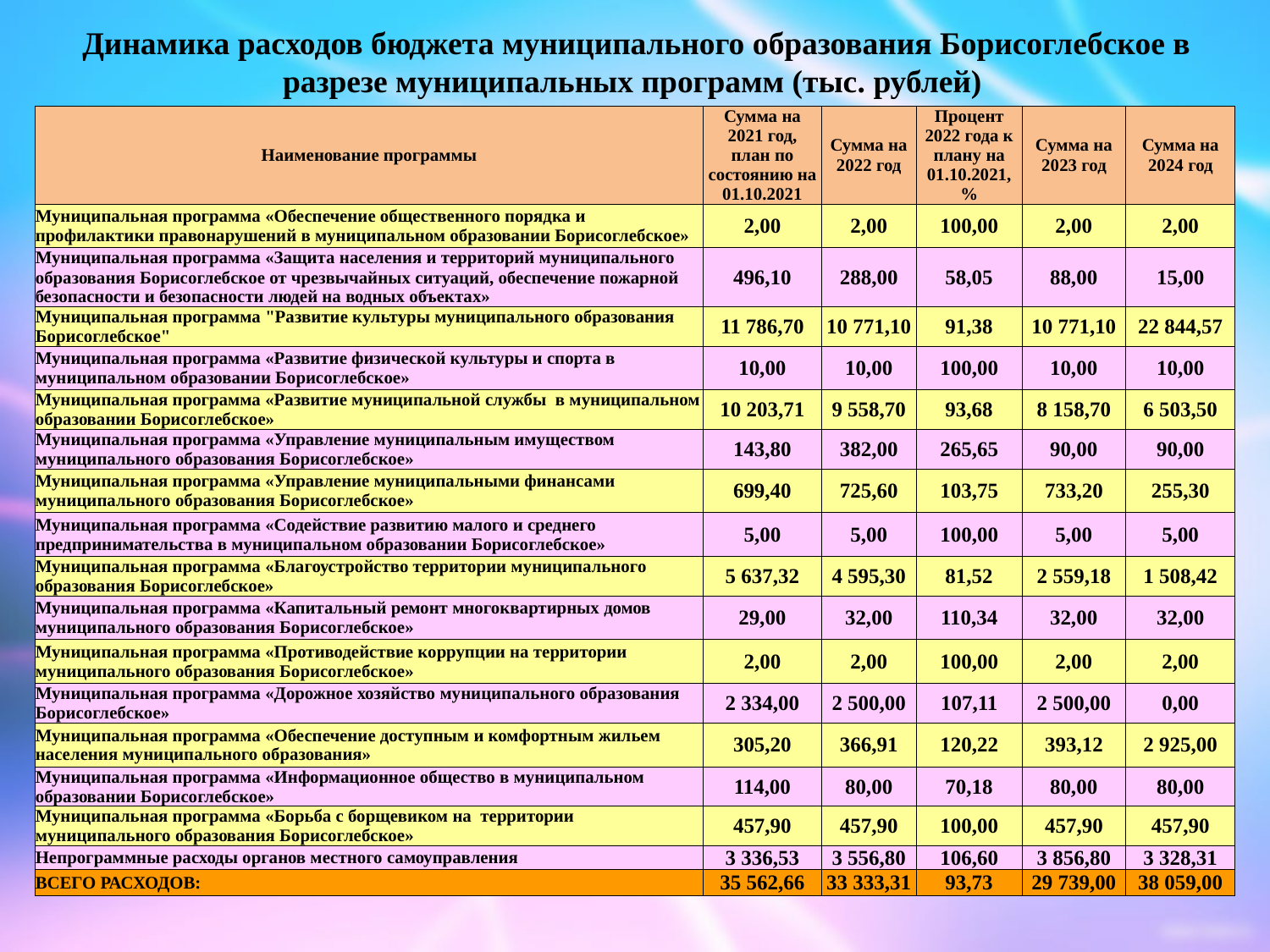

# Динамика расходов бюджета муниципального образования Борисоглебское в разрезе муниципальных программ (тыс. рублей)
| Наименование программы | Сумма на 2021 год, план по состоянию на 01.10.2021 | Сумма на 2022 год | Процент 2022 года к плану на 01.10.2021, % | Сумма на 2023 год | Сумма на 2024 год |
| --- | --- | --- | --- | --- | --- |
| Муниципальная программа «Обеспечение общественного порядка и профилактики правонарушений в муниципальном образовании Борисоглебское» | 2,00 | 2,00 | 100,00 | 2,00 | 2,00 |
| Муниципальная программа «Защита населения и территорий муниципального образования Борисоглебское от чрезвычайных ситуаций, обеспечение пожарной безопасности и безопасности людей на водных объектах» | 496,10 | 288,00 | 58,05 | 88,00 | 15,00 |
| Муниципальная программа "Развитие культуры муниципального образования Борисоглебское" | 11 786,70 | 10 771,10 | 91,38 | 10 771,10 | 22 844,57 |
| Муниципальная программа «Развитие физической культуры и спорта в муниципальном образовании Борисоглебское» | 10,00 | 10,00 | 100,00 | 10,00 | 10,00 |
| Муниципальная программа «Развитие муниципальной службы в муниципальном образовании Борисоглебское» | 10 203,71 | 9 558,70 | 93,68 | 8 158,70 | 6 503,50 |
| Муниципальная программа «Управление муниципальным имуществом муниципального образования Борисоглебское» | 143,80 | 382,00 | 265,65 | 90,00 | 90,00 |
| Муниципальная программа «Управление муниципальными финансами муниципального образования Борисоглебское» | 699,40 | 725,60 | 103,75 | 733,20 | 255,30 |
| Муниципальная программа «Содействие развитию малого и среднего предпринимательства в муниципальном образовании Борисоглебское» | 5,00 | 5,00 | 100,00 | 5,00 | 5,00 |
| Муниципальная программа «Благоустройство территории муниципального образования Борисоглебское» | 5 637,32 | 4 595,30 | 81,52 | 2 559,18 | 1 508,42 |
| Муниципальная программа «Капитальный ремонт многоквартирных домов муниципального образования Борисоглебское» | 29,00 | 32,00 | 110,34 | 32,00 | 32,00 |
| Муниципальная программа «Противодействие коррупции на территории муниципального образования Борисоглебское» | 2,00 | 2,00 | 100,00 | 2,00 | 2,00 |
| Муниципальная программа «Дорожное хозяйство муниципального образования Борисоглебское» | 2 334,00 | 2 500,00 | 107,11 | 2 500,00 | 0,00 |
| Муниципальная программа «Обеспечение доступным и комфортным жильем населения муниципального образования» | 305,20 | 366,91 | 120,22 | 393,12 | 2 925,00 |
| Муниципальная программа «Информационное общество в муниципальном образовании Борисоглебское» | 114,00 | 80,00 | 70,18 | 80,00 | 80,00 |
| Муниципальная программа «Борьба с борщевиком на территории муниципального образования Борисоглебское» | 457,90 | 457,90 | 100,00 | 457,90 | 457,90 |
| Непрограммные расходы органов местного самоуправления | 3 336,53 | 3 556,80 | 106,60 | 3 856,80 | 3 328,31 |
| ВСЕГО РАСХОДОВ: | 35 562,66 | 33 333,31 | 93,73 | 29 739,00 | 38 059,00 |